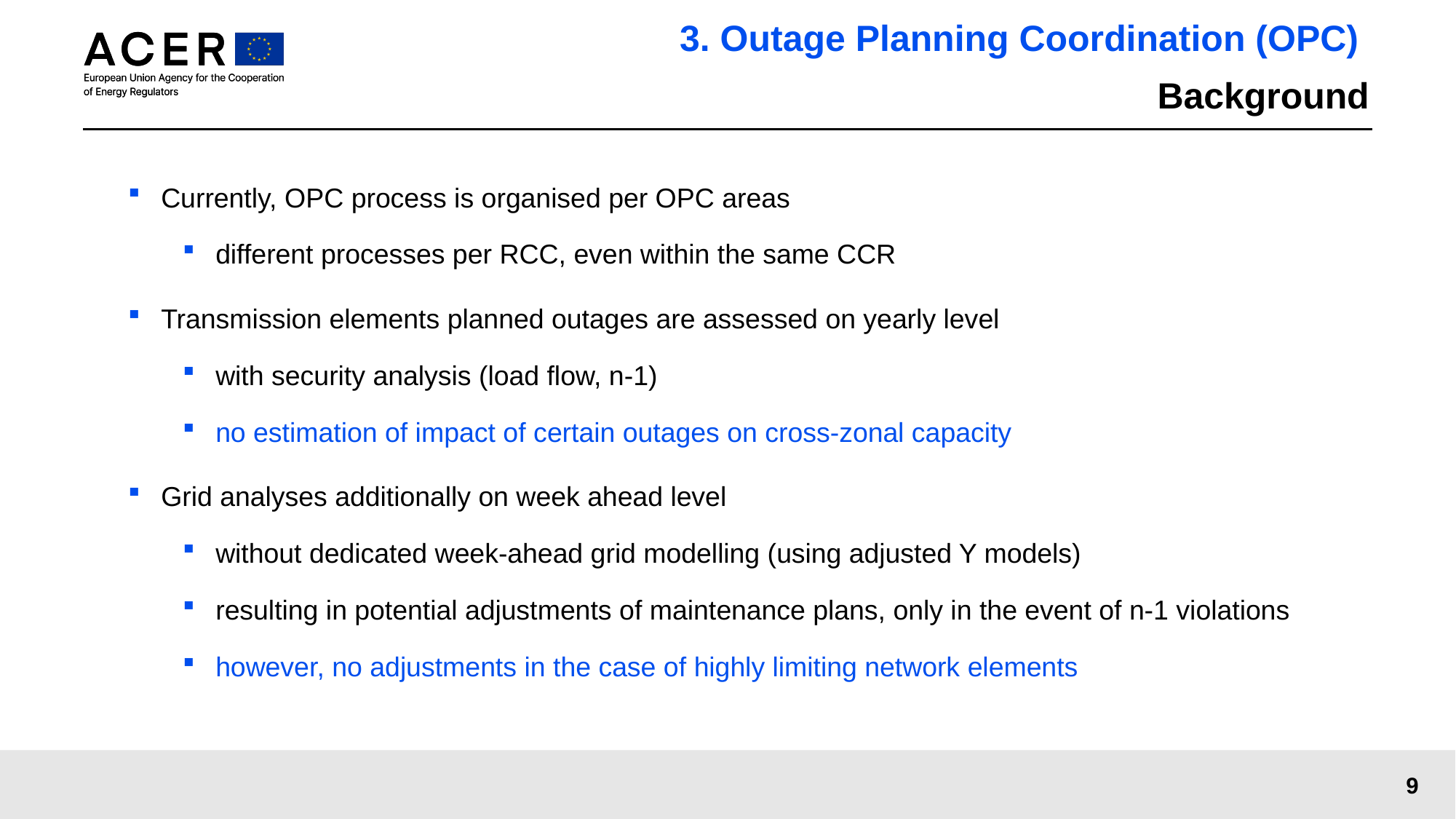

3. Outage Planning Coordination (OPC)
Background
Currently, OPC process is organised per OPC areas
different processes per RCC, even within the same CCR
Transmission elements planned outages are assessed on yearly level
with security analysis (load flow, n-1)
no estimation of impact of certain outages on cross-zonal capacity
Grid analyses additionally on week ahead level
without dedicated week-ahead grid modelling (using adjusted Y models)
resulting in potential adjustments of maintenance plans, only in the event of n-1 violations
however, no adjustments in the case of highly limiting network elements
9